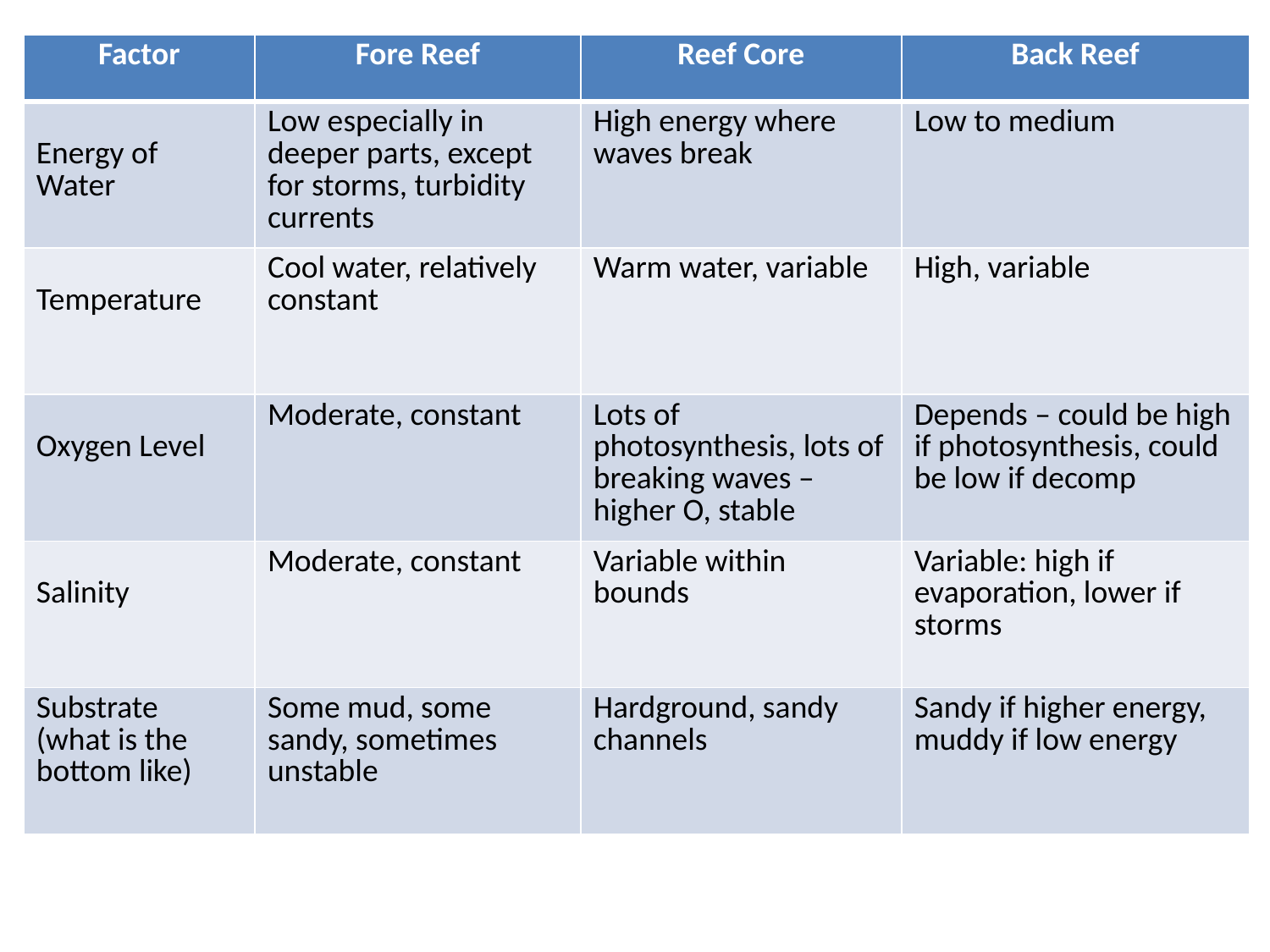

| Factor | Fore Reef | Reef Core | Back Reef |
| --- | --- | --- | --- |
| Energy of Water | Low especially in deeper parts, except for storms, turbidity currents | High energy where waves break | Low to medium |
| Temperature | Cool water, relatively constant | Warm water, variable | High, variable |
| Oxygen Level | Moderate, constant | Lots of photosynthesis, lots of breaking waves – higher O, stable | Depends – could be high if photosynthesis, could be low if decomp |
| Salinity | Moderate, constant | Variable within bounds | Variable: high if evaporation, lower if storms |
| Substrate (what is the bottom like) | Some mud, some sandy, sometimes unstable | Hardground, sandy channels | Sandy if higher energy, muddy if low energy |